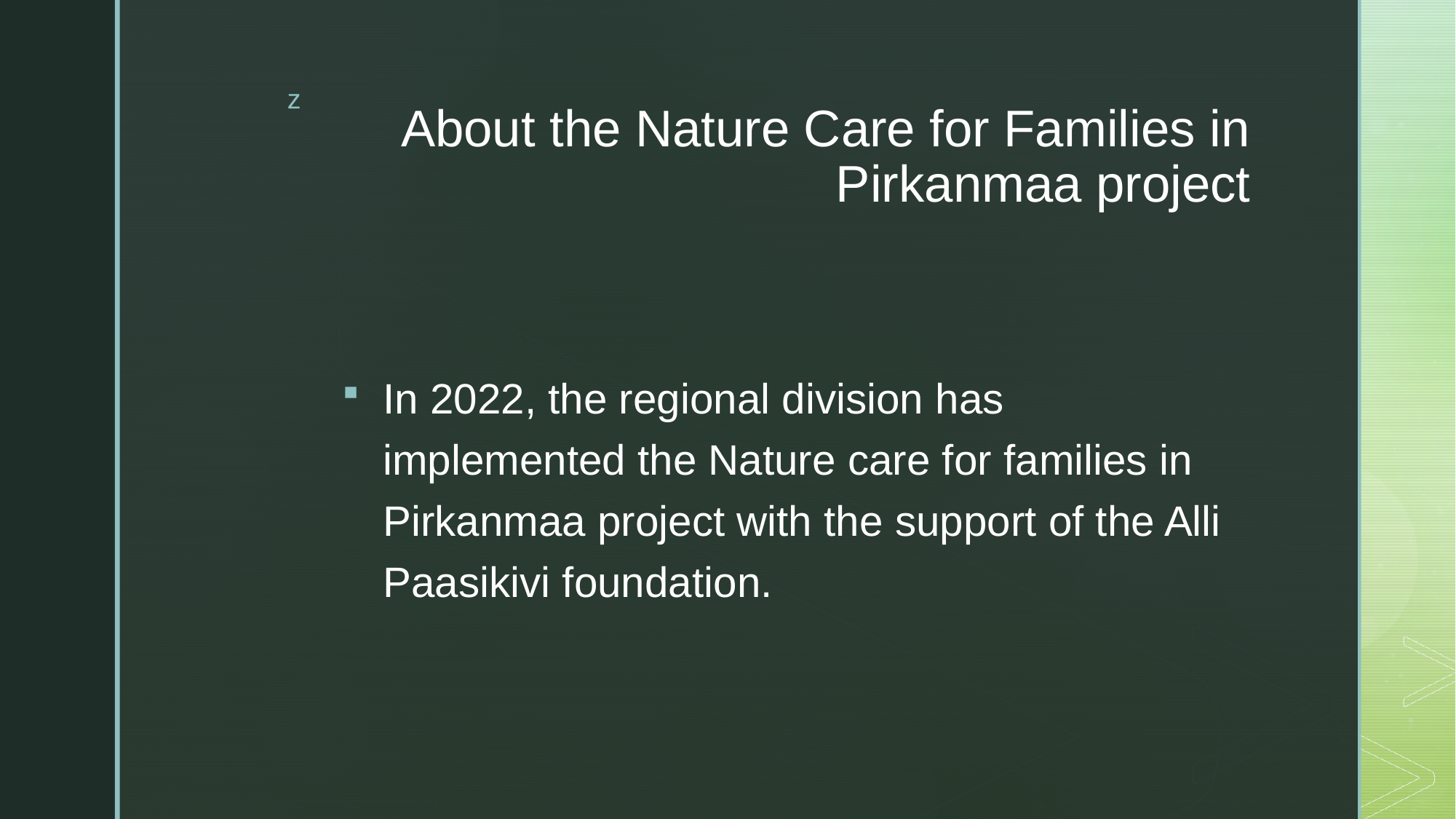

# About the Nature Care for Families in Pirkanmaa project
In 2022, the regional division has implemented the Nature care for families in Pirkanmaa project with the support of the Alli Paasikivi foundation.